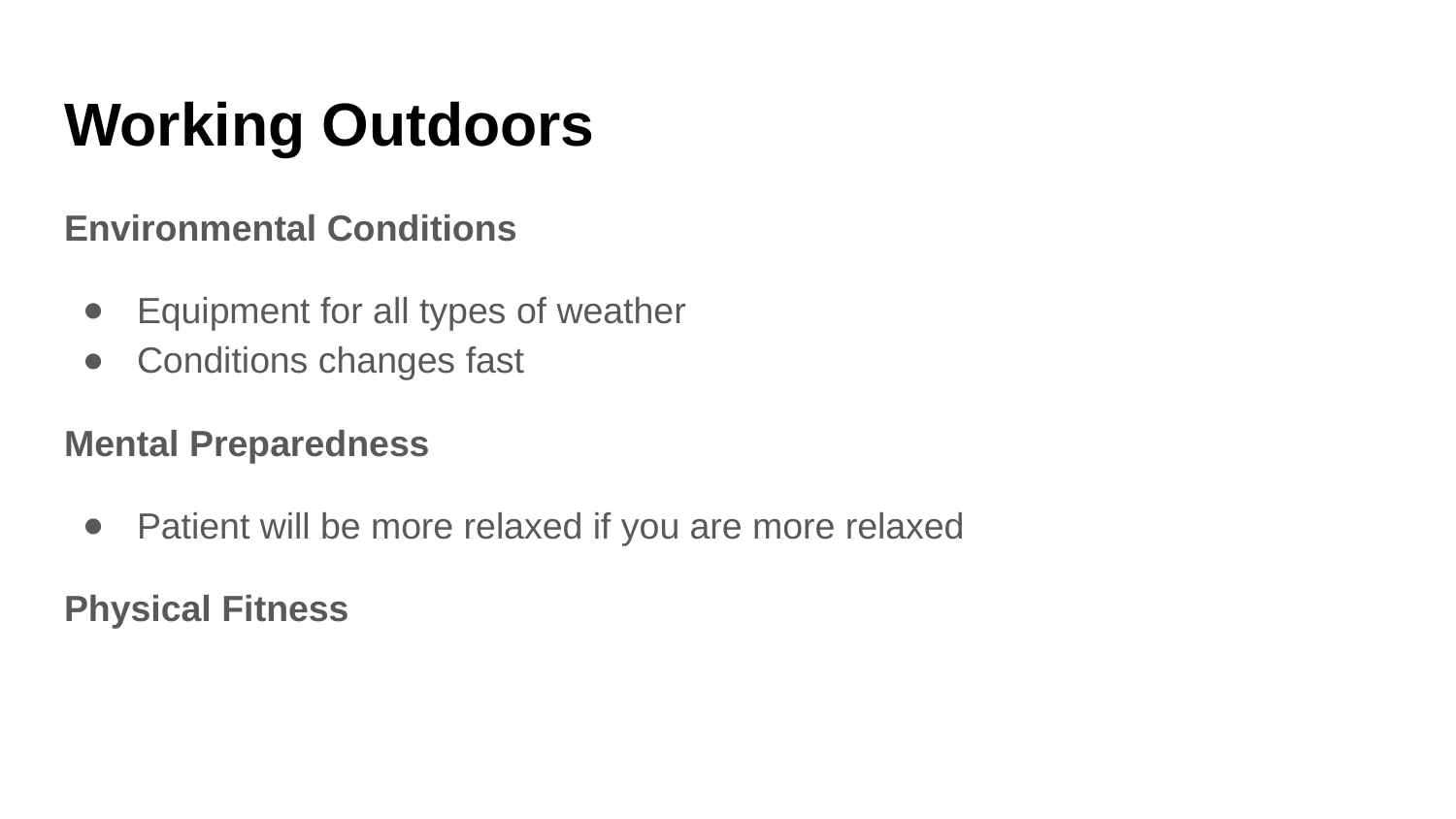

# Working Outdoors
Environmental Conditions
Equipment for all types of weather
Conditions changes fast
Mental Preparedness
Patient will be more relaxed if you are more relaxed
Physical Fitness